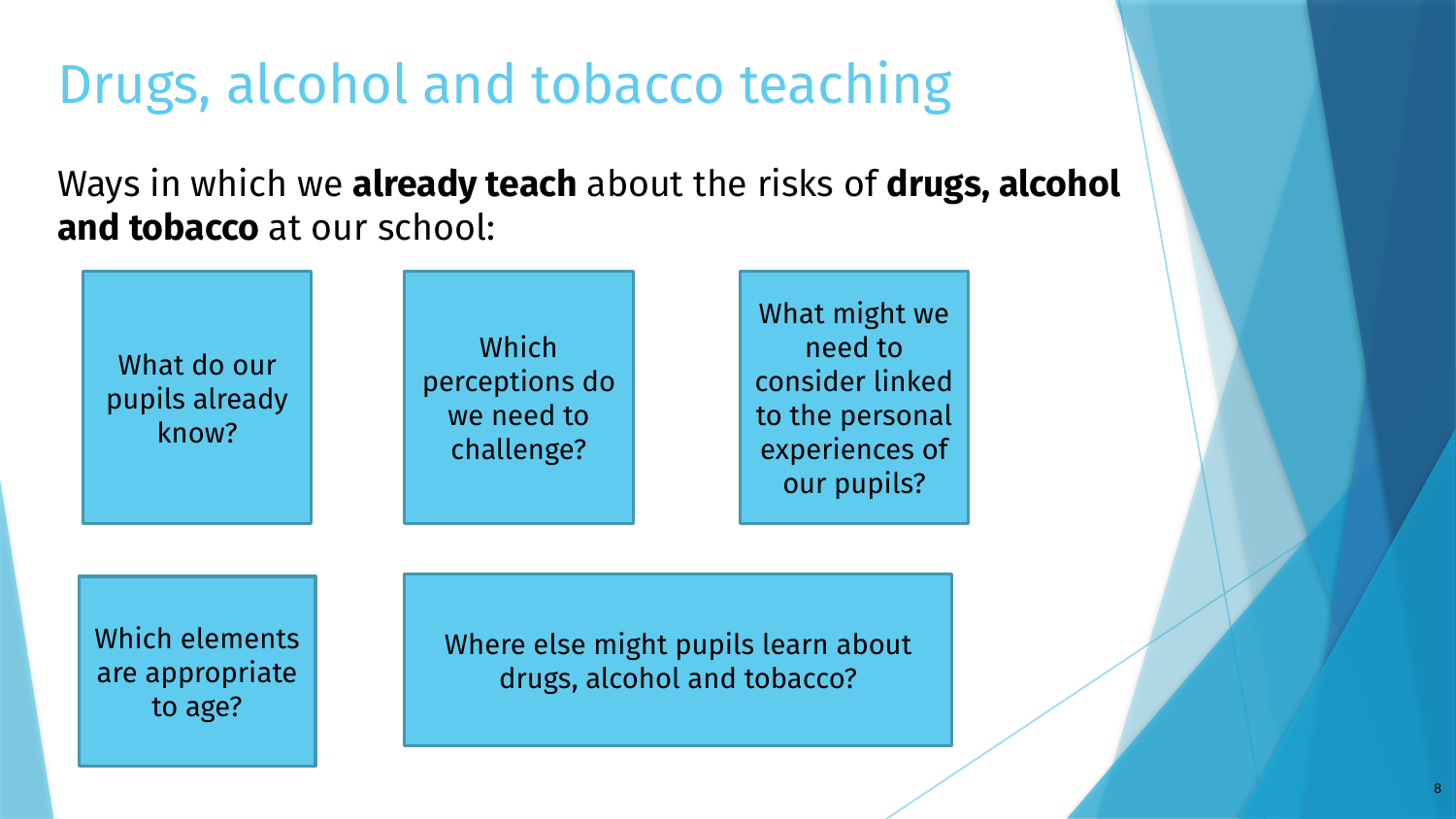

# Drugs, alcohol and tobacco teaching

Ways in which we already teach about the risks of drugs, alcohol and tobacco at our school:

What do our pupils already know?
Which perceptions do we need to challenge?
What might we need to consider linked to the personal experiences of our pupils?
Where else might pupils learn about drugs, alcohol and tobacco?
Which elements are appropriate to age?
8